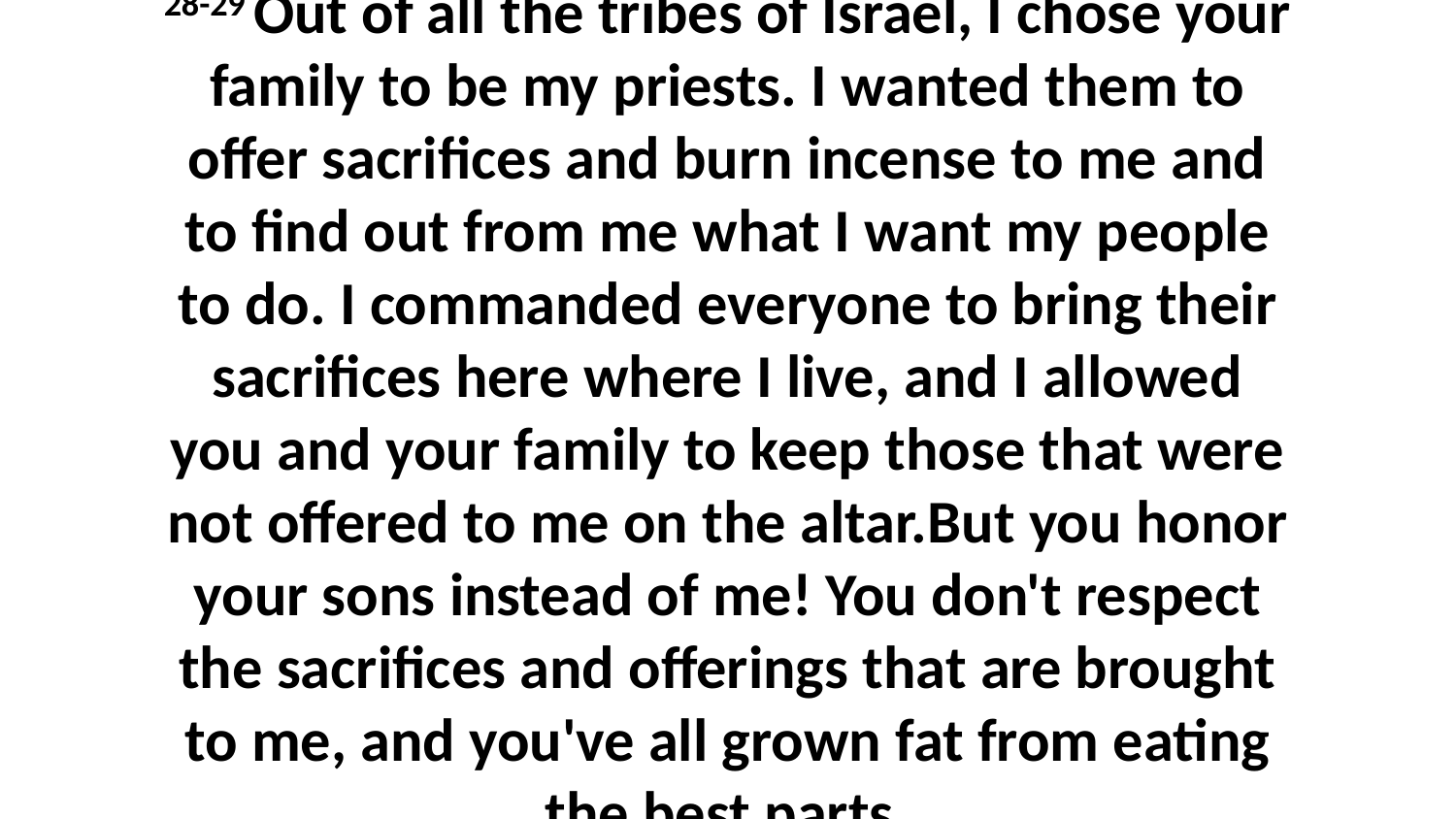

28-29 Out of all the tribes of Israel, I chose your family to be my priests. I wanted them to offer sacrifices and burn incense to me and to find out from me what I want my people to do. I commanded everyone to bring their sacrifices here where I live, and I allowed you and your family to keep those that were not offered to me on the altar.But you honor your sons instead of me! You don't respect the sacrifices and offerings that are brought to me, and you've all grown fat from eating the best parts.